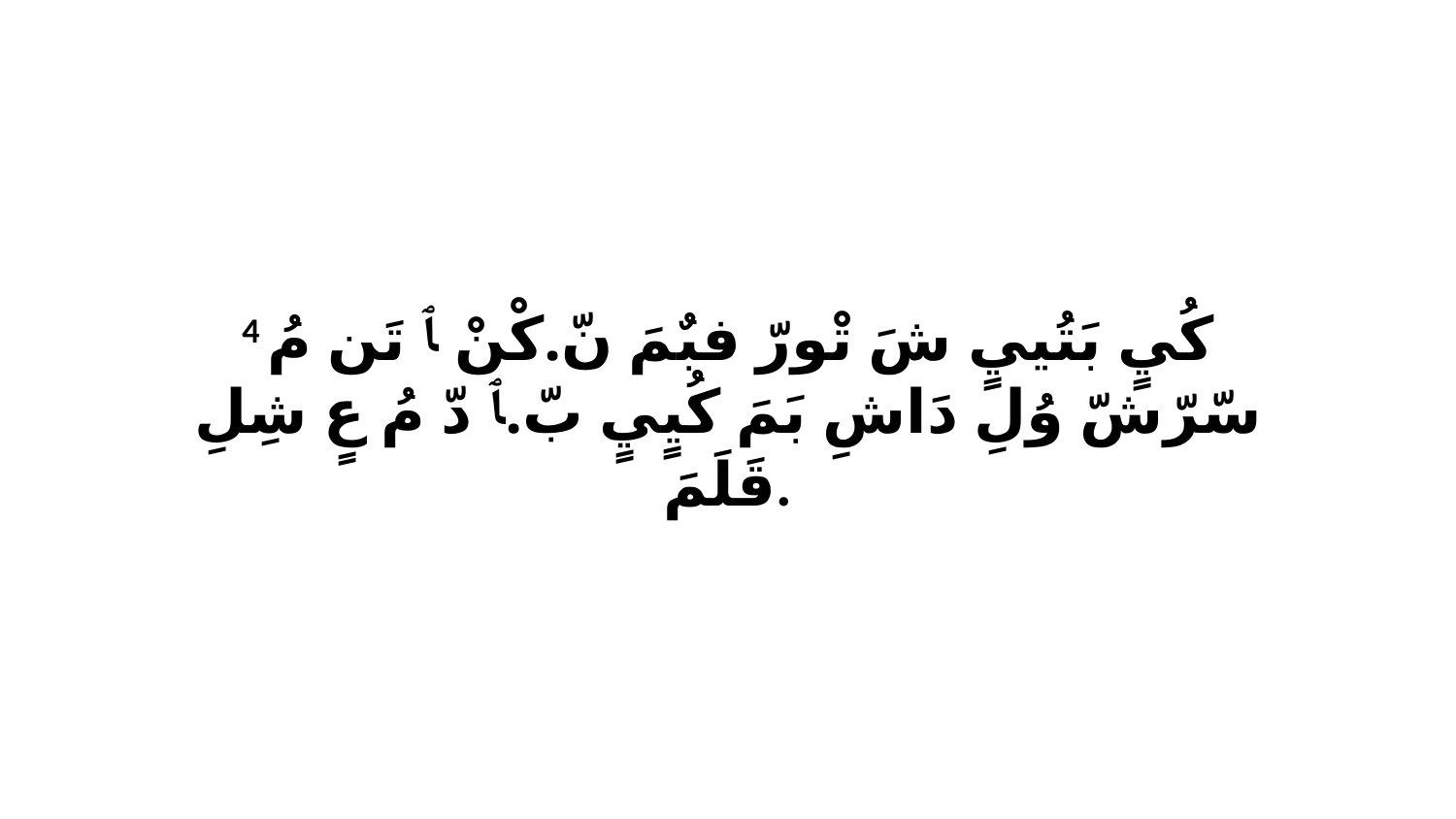

4 كُيٍ بَتُييٍ شَ تْورّ فبٌمَ نّ.كْنْ ﭑ تَن مُ سّرّشّ وُلِ دَاشِ بَمَ كُيٍيٍ بّ.ﭑ دّ مُ عٍ شِلِ قَلَمَ.